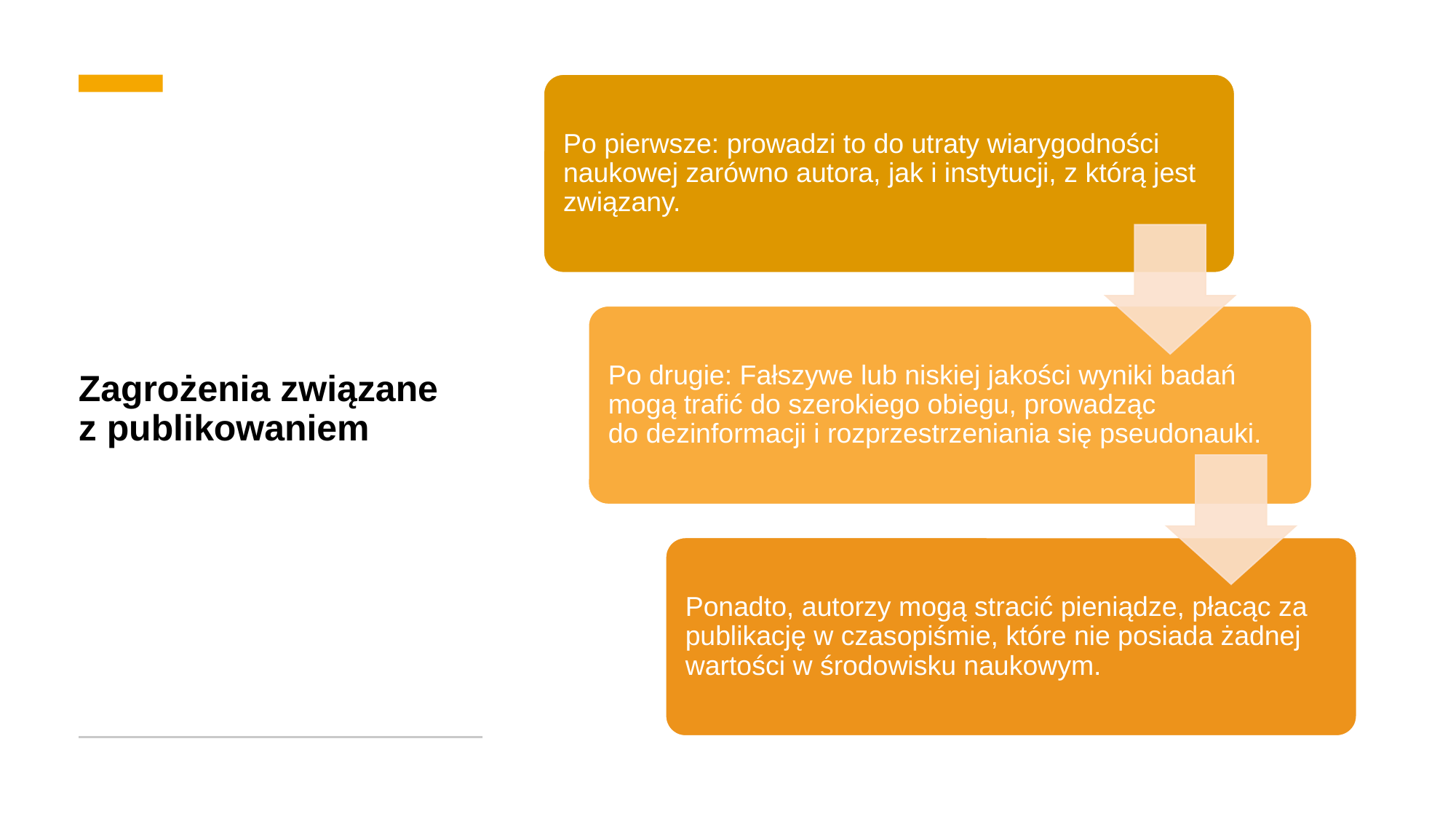

Po pierwsze: prowadzi to do utraty wiarygodności naukowej zarówno autora, jak i instytucji, z którą jest związany.
Po drugie: Fałszywe lub niskiej jakości wyniki badań mogą trafić do szerokiego obiegu, prowadząc do dezinformacji i rozprzestrzeniania się pseudonauki.
Ponadto, autorzy mogą stracić pieniądze, płacąc za publikację w czasopiśmie, które nie posiada żadnej wartości w środowisku naukowym.

# Zagrożenia związane z publikowaniem

9